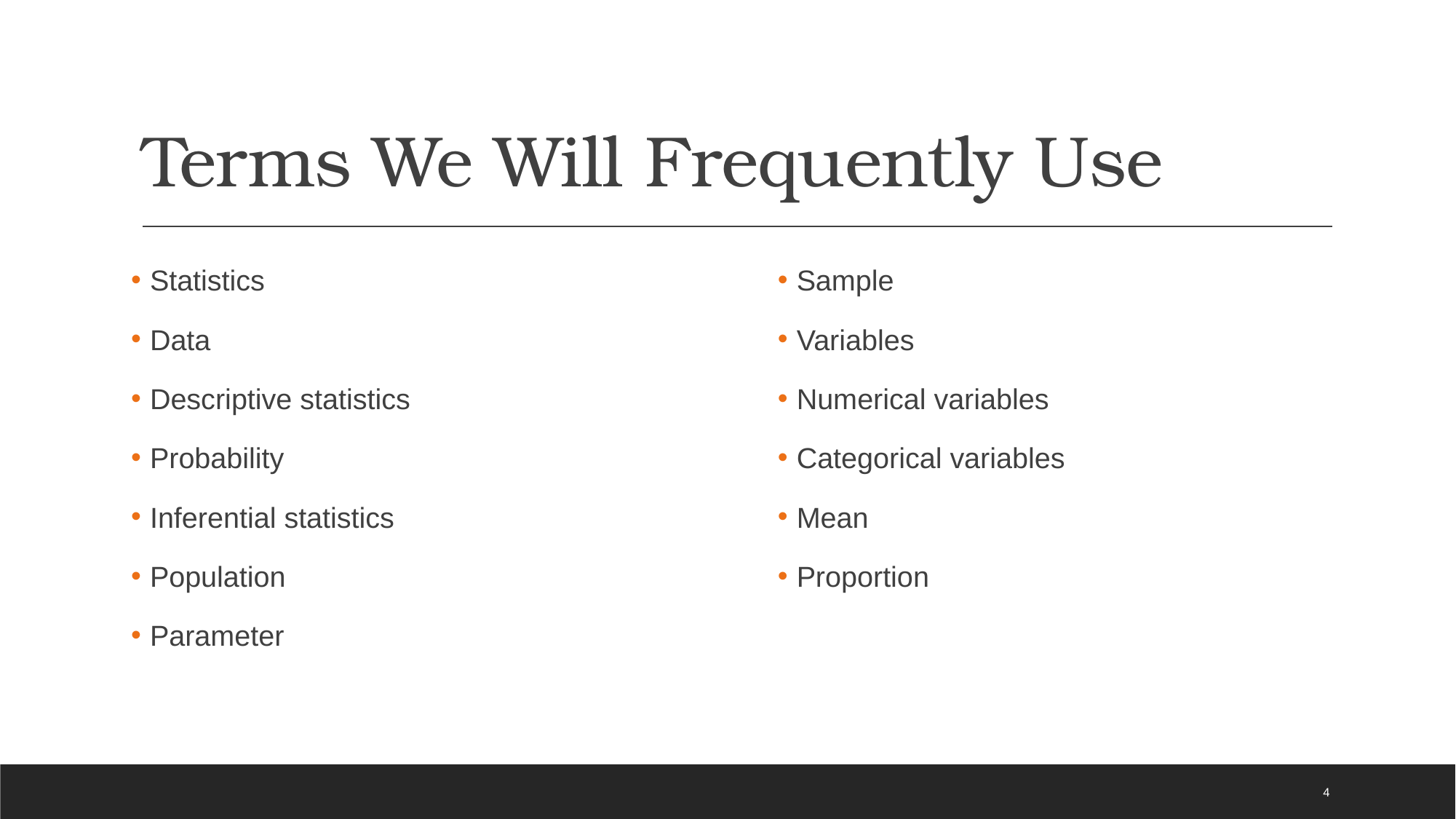

# Terms We Will Frequently Use
 Statistics
 Data
 Descriptive statistics
 Probability
 Inferential statistics
 Population
 Parameter

 Sample
 Variables
 Numerical variables
 Categorical variables
 Mean
 Proportion
4